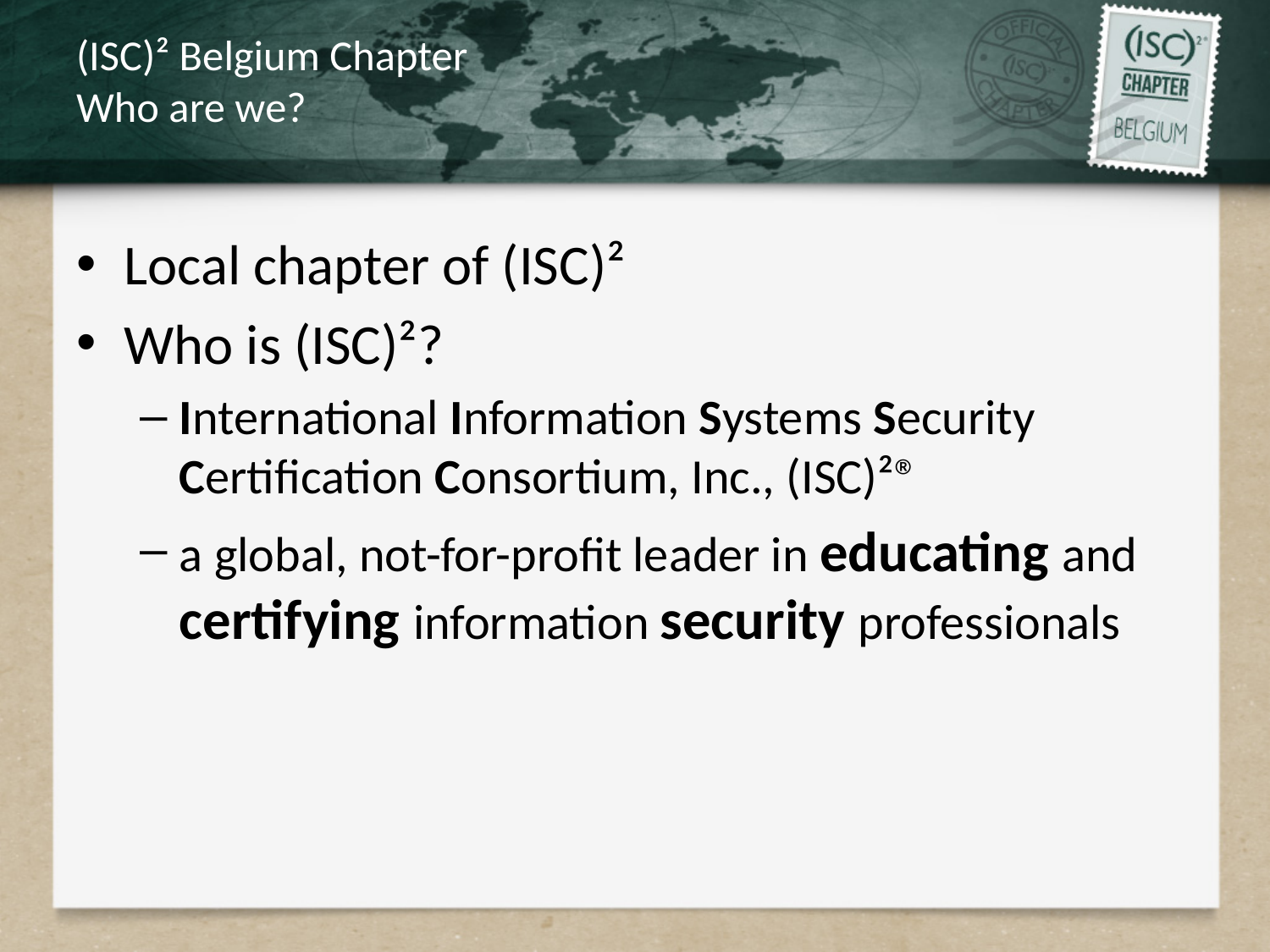

# (ISC)² Belgium Chapter Who are we?
Local chapter of (ISC)²
Who is (ISC)²?
International Information Systems Security Certification Consortium, Inc., (ISC)²®
a global, not-for-profit leader in educating and certifying information security professionals